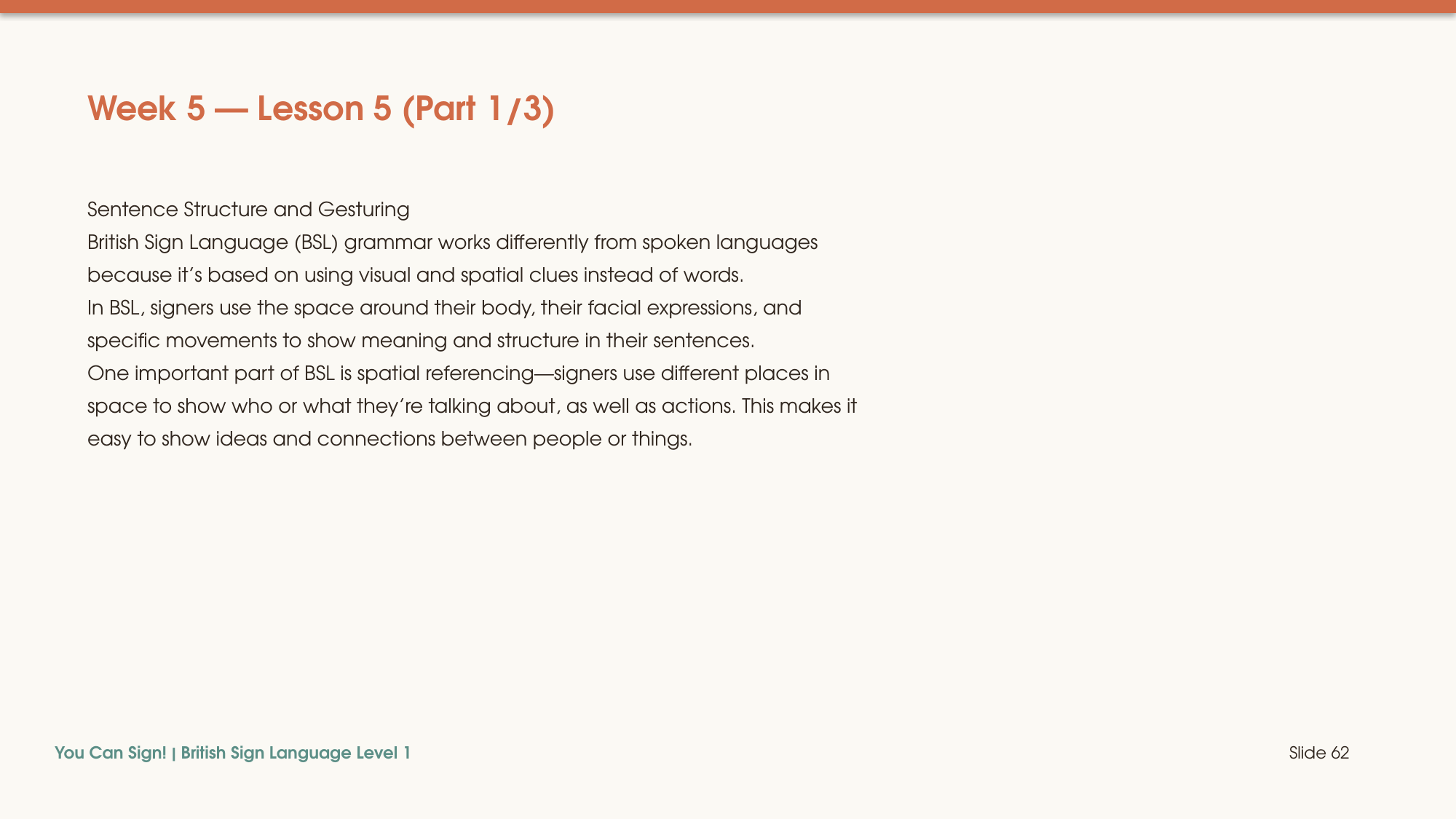

Week 5 — Lesson 5 (Part 1/3)
Sentence Structure and Gesturing
British Sign Language (BSL) grammar works differently from spoken languages
because it’s based on using visual and spatial clues instead of words.
In BSL, signers use the space around their body, their facial expressions, and
specific movements to show meaning and structure in their sentences.
One important part of BSL is spatial referencing—signers use different places in
space to show who or what they’re talking about, as well as actions. This makes it
easy to show ideas and connections between people or things.
You Can Sign! | British Sign Language Level 1
Slide 62